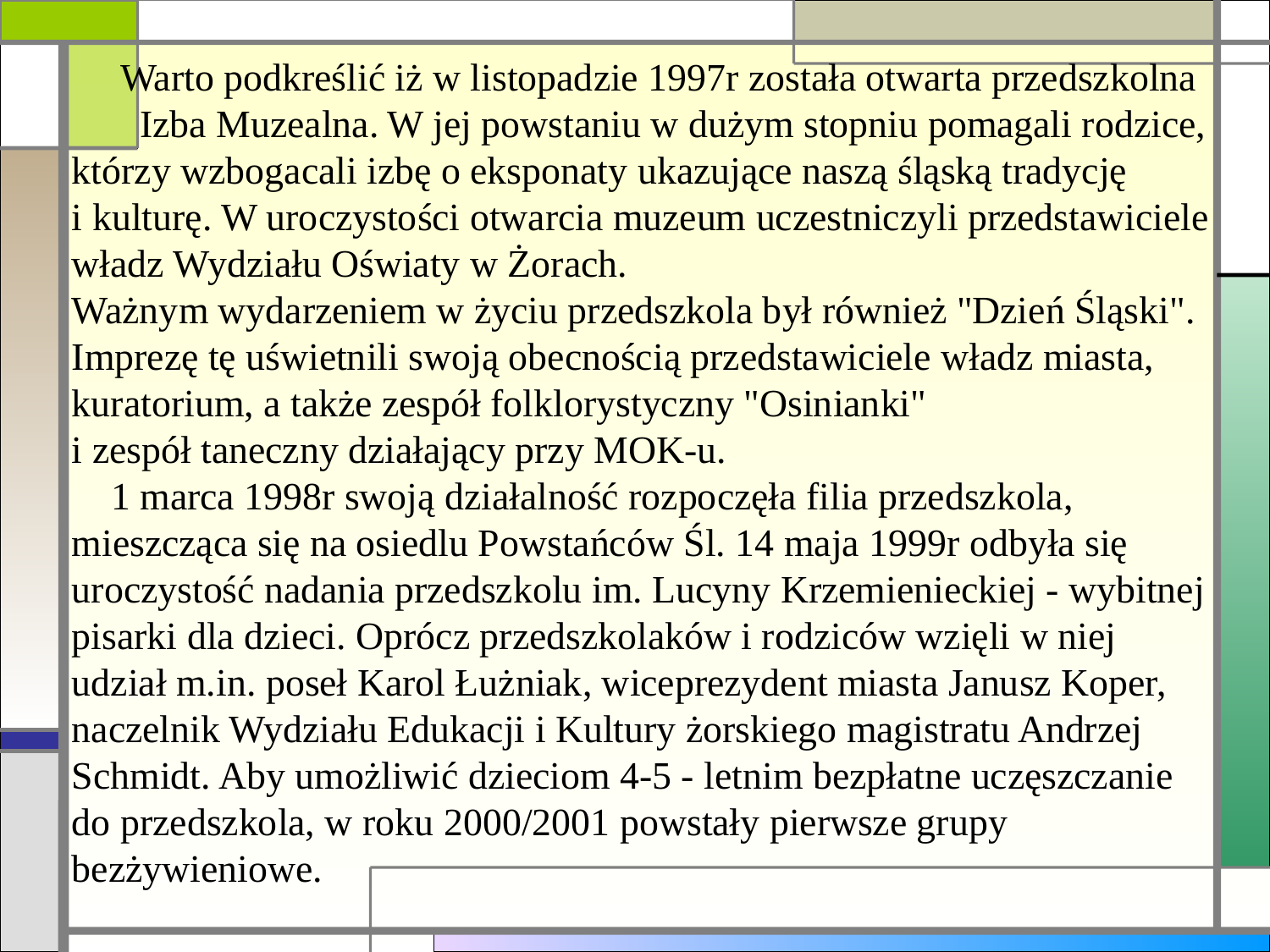

Warto podkreślić iż w listopadzie 1997r została otwarta przedszkolna          Izba Muzealna. W jej powstaniu w dużym stopniu pomagali rodzice, którzy wzbogacali izbę o eksponaty ukazujące naszą śląską tradycję
i kulturę. W uroczystości otwarcia muzeum uczestniczyli przedstawiciele władz Wydziału Oświaty w Żorach.
Ważnym wydarzeniem w życiu przedszkola był również "Dzień Śląski". Imprezę tę uświetnili swoją obecnością przedstawiciele władz miasta, kuratorium, a także zespół folklorystyczny "Osinianki"
i zespół taneczny działający przy MOK-u.
    1 marca 1998r swoją działalność rozpoczęła filia przedszkola, mieszcząca się na osiedlu Powstańców Śl. 14 maja 1999r odbyła się uroczystość nadania przedszkolu im. Lucyny Krzemienieckiej - wybitnej pisarki dla dzieci. Oprócz przedszkolaków i rodziców wzięli w niej udział m.in. poseł Karol Łużniak, wiceprezydent miasta Janusz Koper, naczelnik Wydziału Edukacji i Kultury żorskiego magistratu Andrzej Schmidt. Aby umożliwić dzieciom 4-5 - letnim bezpłatne uczęszczanie do przedszkola, w roku 2000/2001 powstały pierwsze grupy bezżywieniowe.